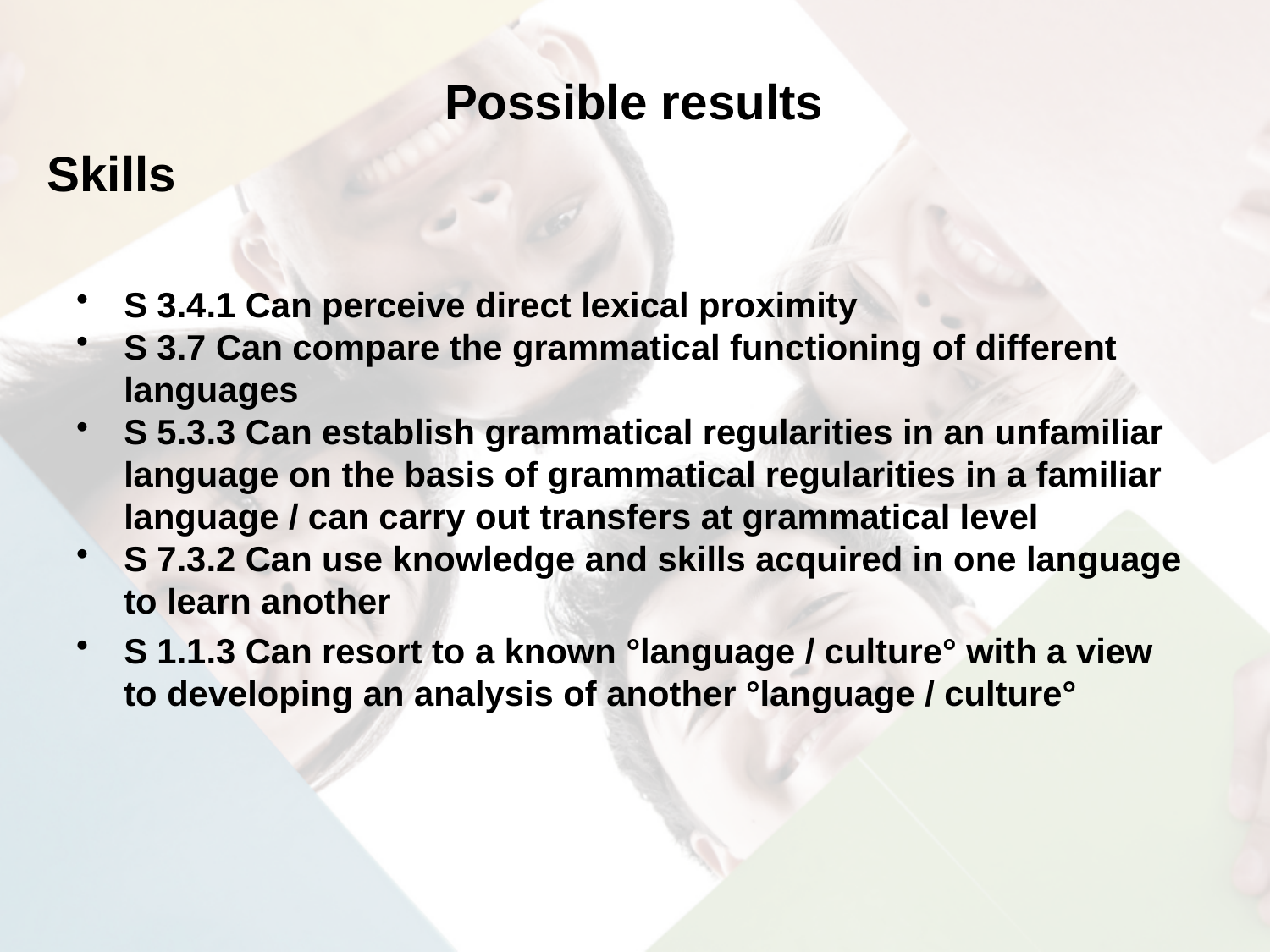

# Possible results
Skills
S 3.4.1 Can perceive direct lexical proximity
S 3.7 Can compare the grammatical functioning of different languages
S 5.3.3 Can establish grammatical regularities in an unfamiliar language on the basis of grammatical regularities in a familiar language / can carry out transfers at grammatical level
S 7.3.2 Can use knowledge and skills acquired in one language to learn another
S 1.1.3 Can resort to a known °language / culture° with a view to developing an analysis of another °language / culture°